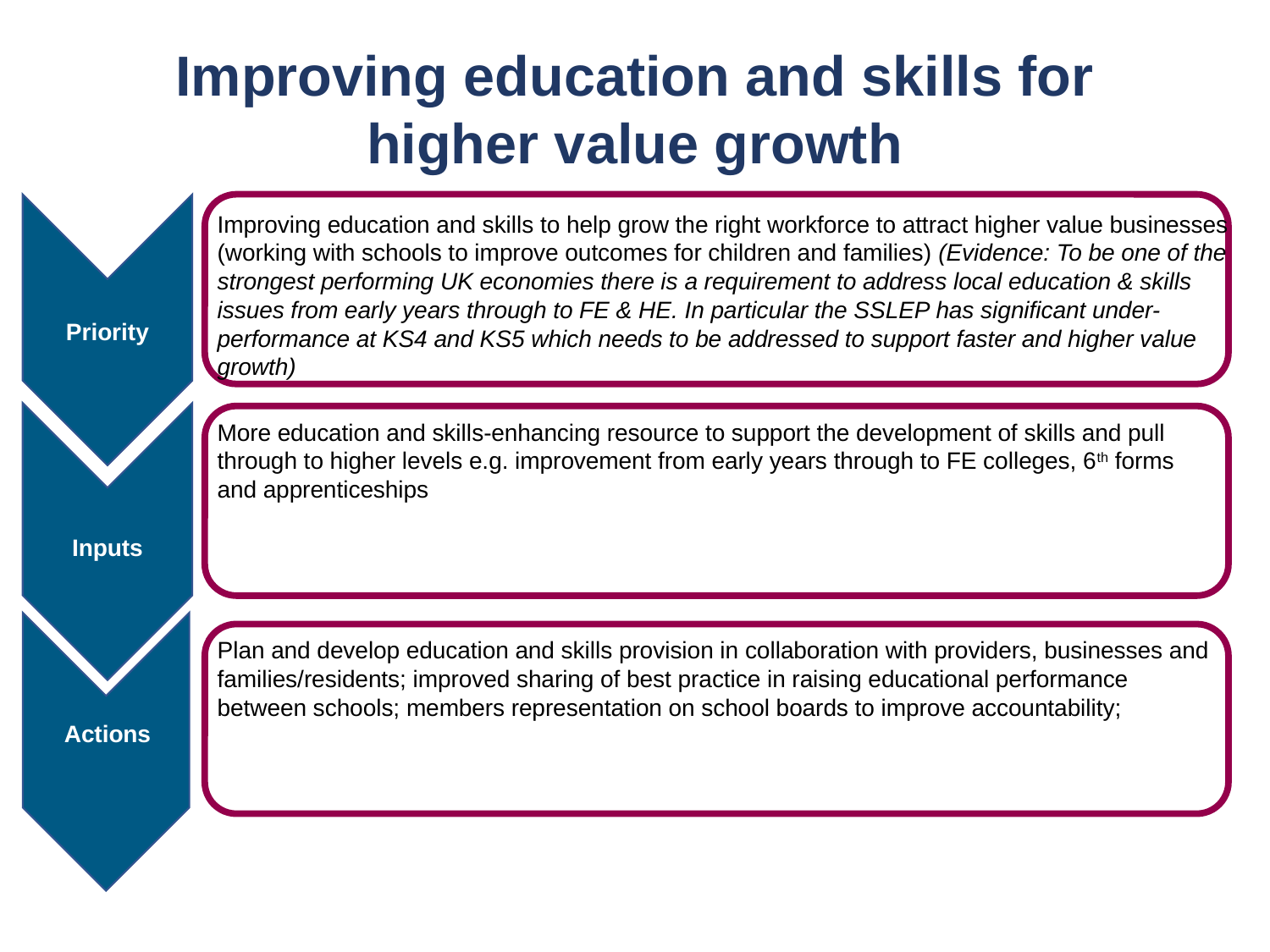

Improving education and skills for higher value growth

Improving education and skills to help grow the right workforce to attract higher value businesses (working with schools to improve outcomes for children and families) (Evidence: To be one of the strongest performing UK economies there is a requirement to address local education & skills issues from early years through to FE & HE. In particular the SSLEP has significant under-performance at KS4 and KS5 which needs to be addressed to support faster and higher value growth)

More education and skills-enhancing resource to support the development of skills and pull through to higher levels e.g. improvement from early years through to FE colleges, 6th forms and apprenticeships

Plan and develop education and skills provision in collaboration with providers, businesses and families/residents; improved sharing of best practice in raising educational performance between schools; members representation on school boards to improve accountability;

Priority
Inputs
Actions